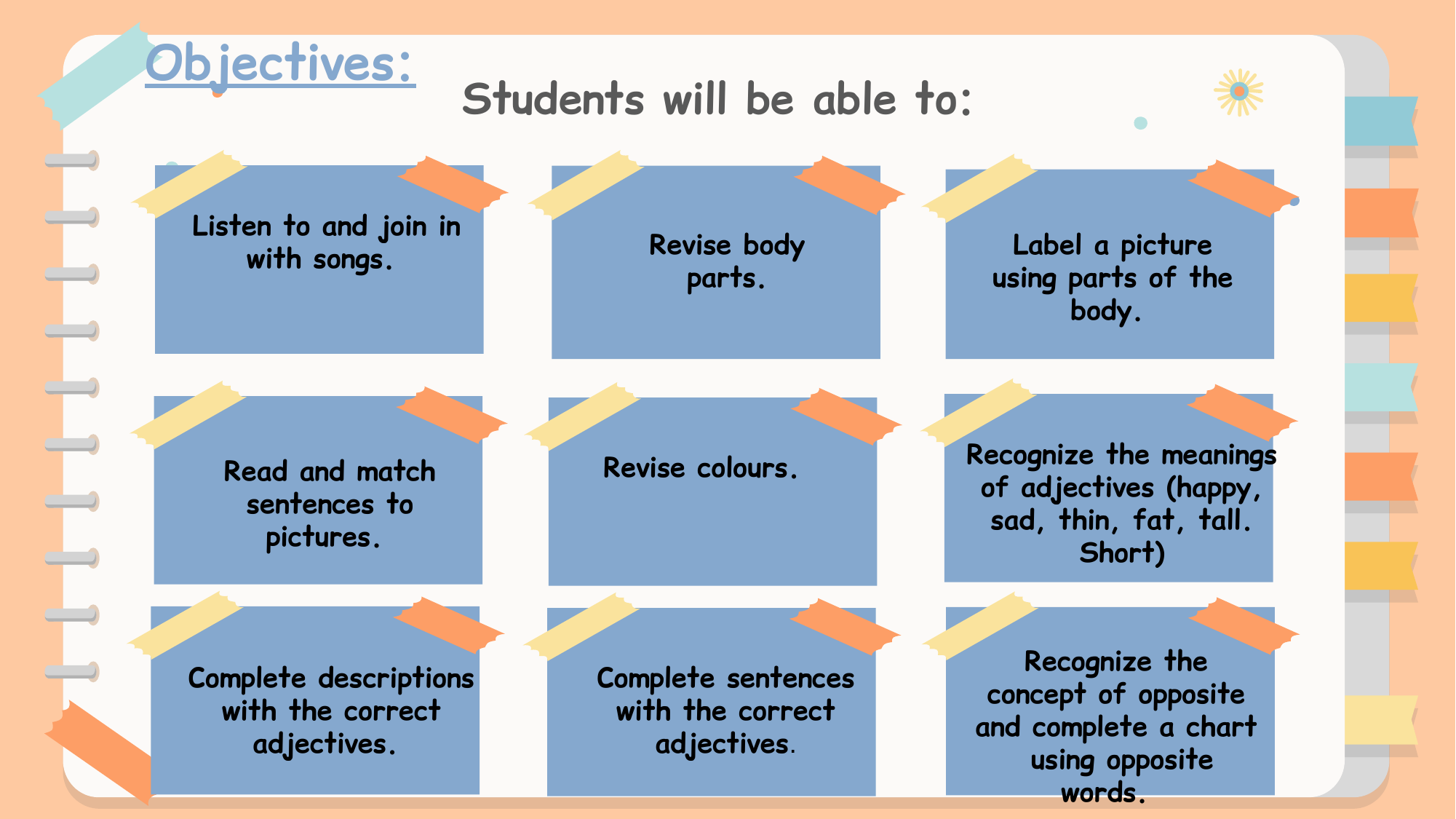

# Objectives:
Students will be able to:

Listen to and join in with songs.
Revise body parts.
Label a picture using parts of the body.

Recognize the meanings of adjectives (happy, sad, thin, fat, tall. Short)
Revise colours.
Read and match sentences to pictures.

Recognize the concept of opposite and complete a chart  using opposite words.
Complete descriptions with the correct adjectives.
Complete sentences with the correct adjectives.